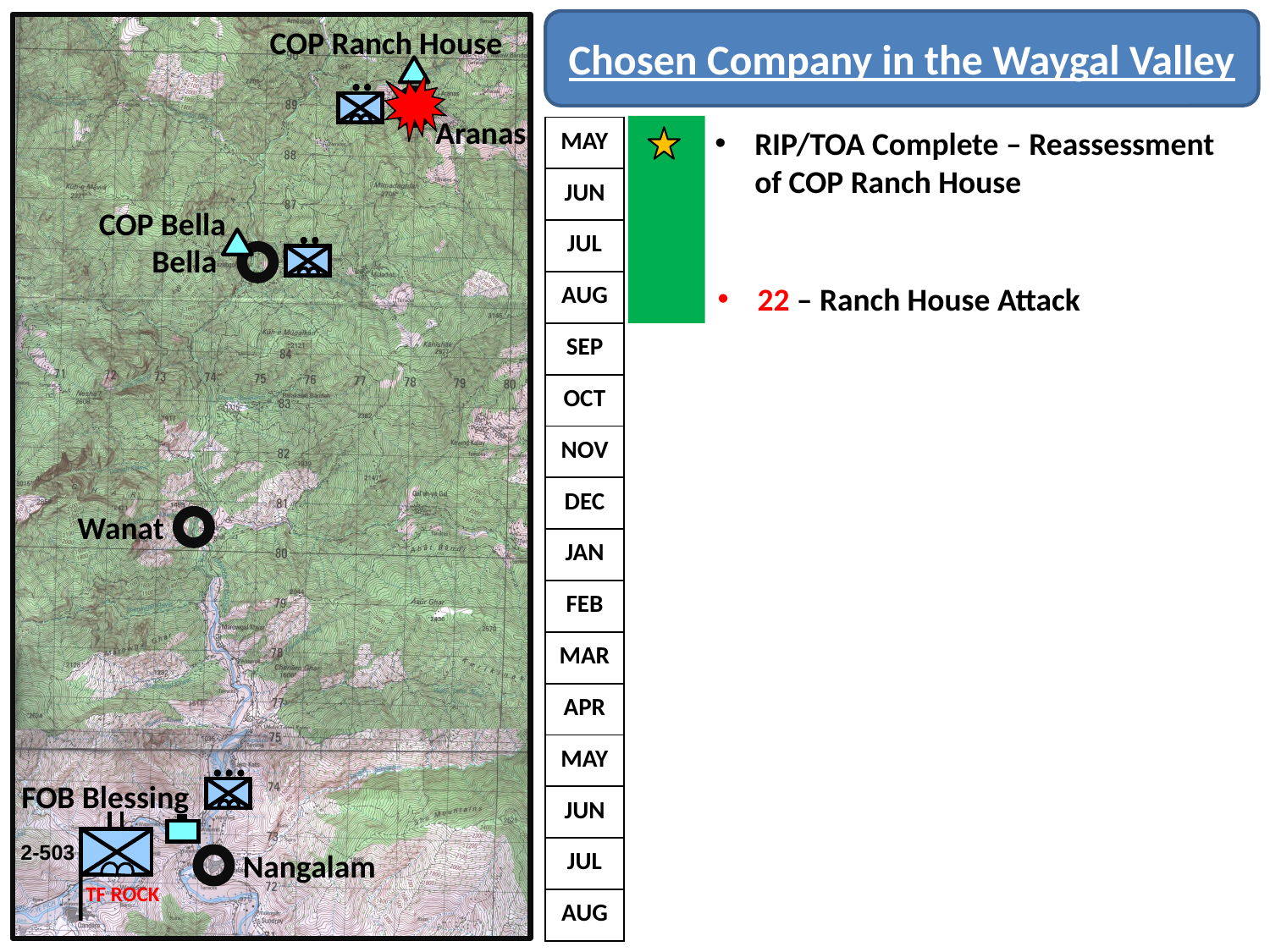

Chosen Company in the Waygal Valley

| MAY |
| --- |
| JUN |
| JUL |
| AUG |
| SEP |
| OCT |
| NOV |
| DEC |
| JAN |
| FEB |
| MAR |
| APR |
| MAY |
| JUN |
| JUL |
| AUG |
RIP/TOA Complete – Reassessment of COP Ranch House

22 – Ranch House Attack

2-503
TF ROCK